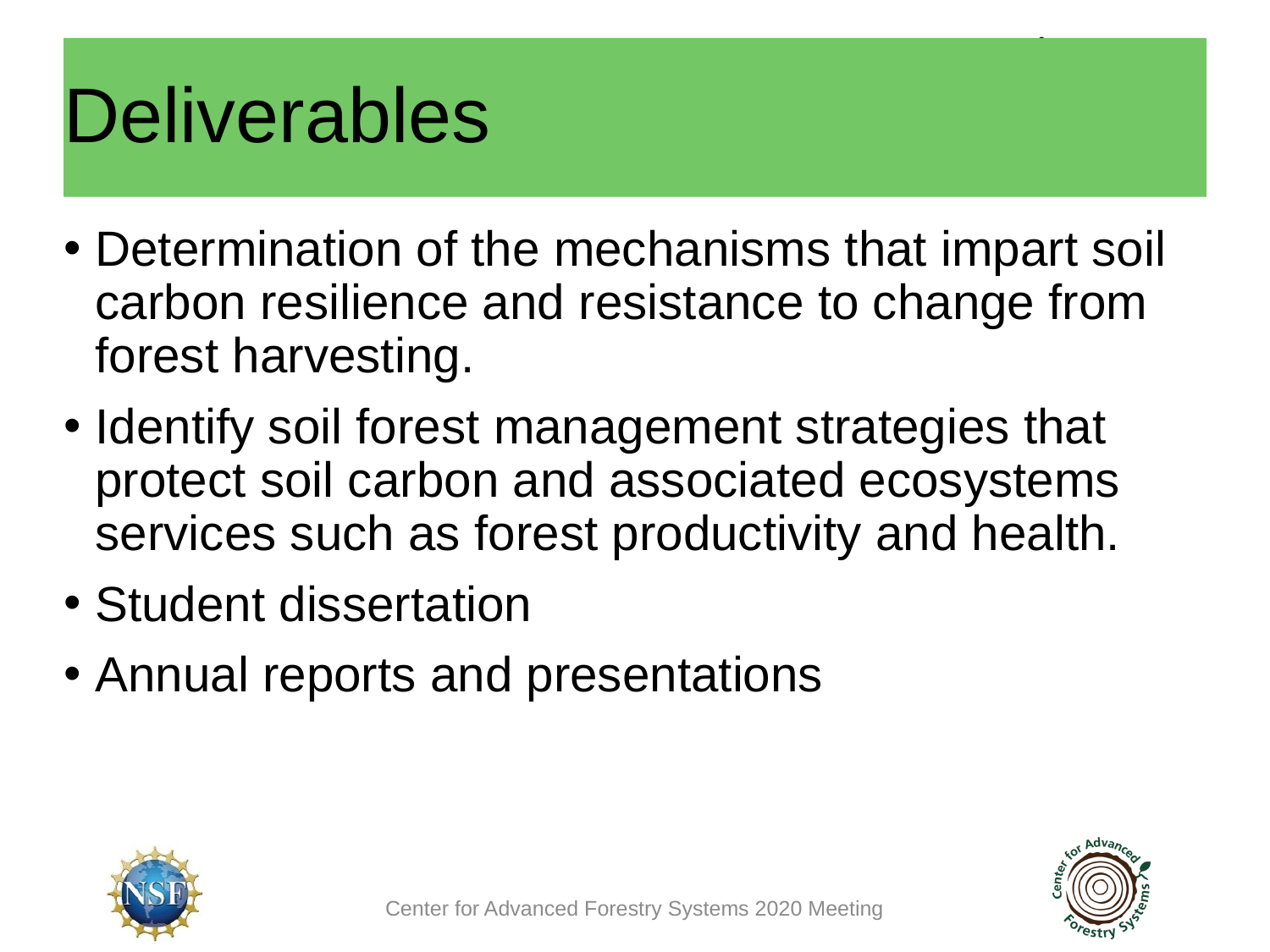

Deliverables
# Deliverables
Determination of the mechanisms that impart soil carbon resilience and resistance to change from forest harvesting.
Identify soil forest management strategies that protect soil carbon and associated ecosystems services such as forest productivity and health.
Student dissertation
Annual reports and presentations

Center for Advanced Forestry Systems 2020 Meeting